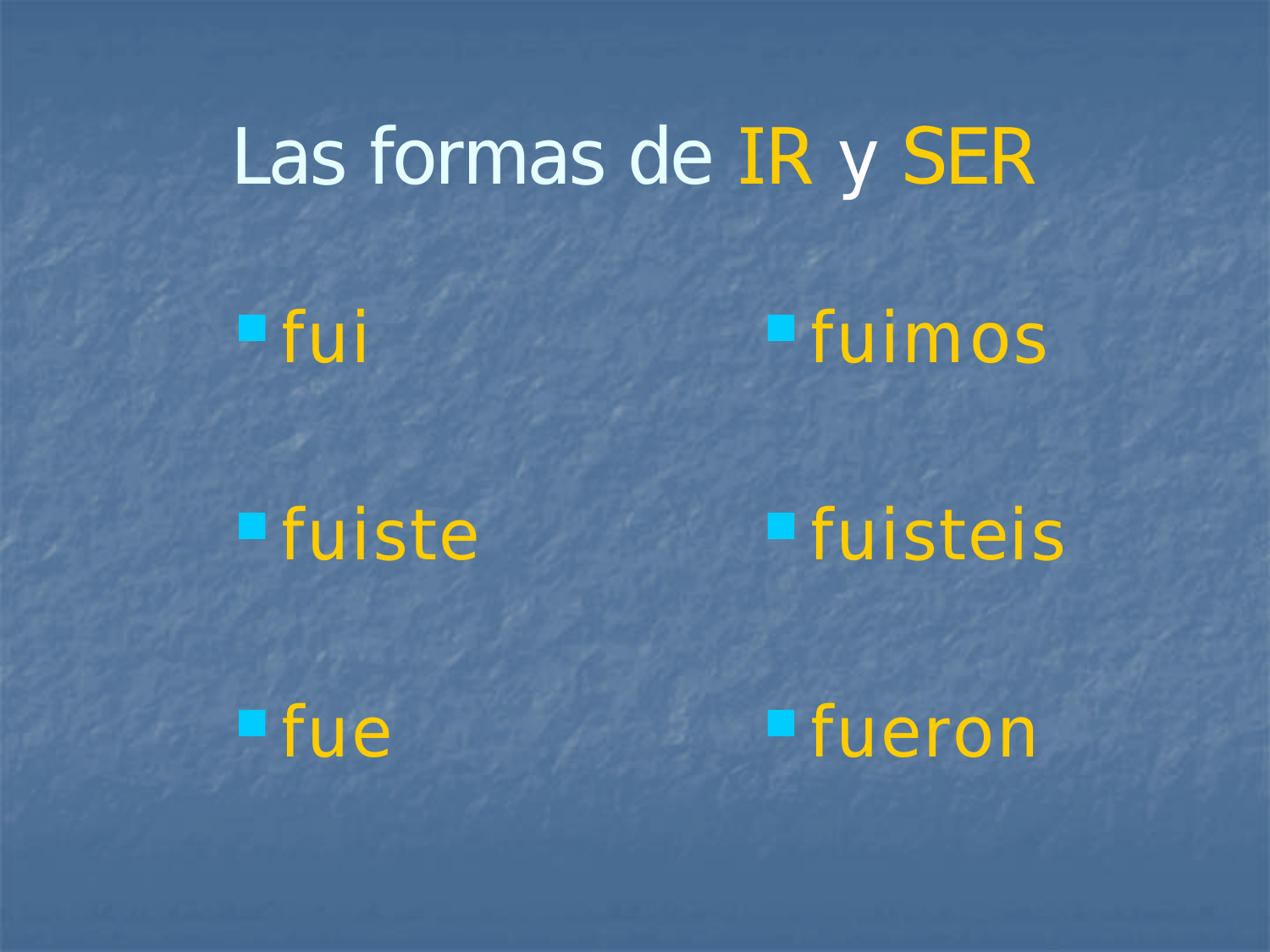

# Las formas de IR y SER
fui

fuiste

fue
fuimos

fuisteis

fueron